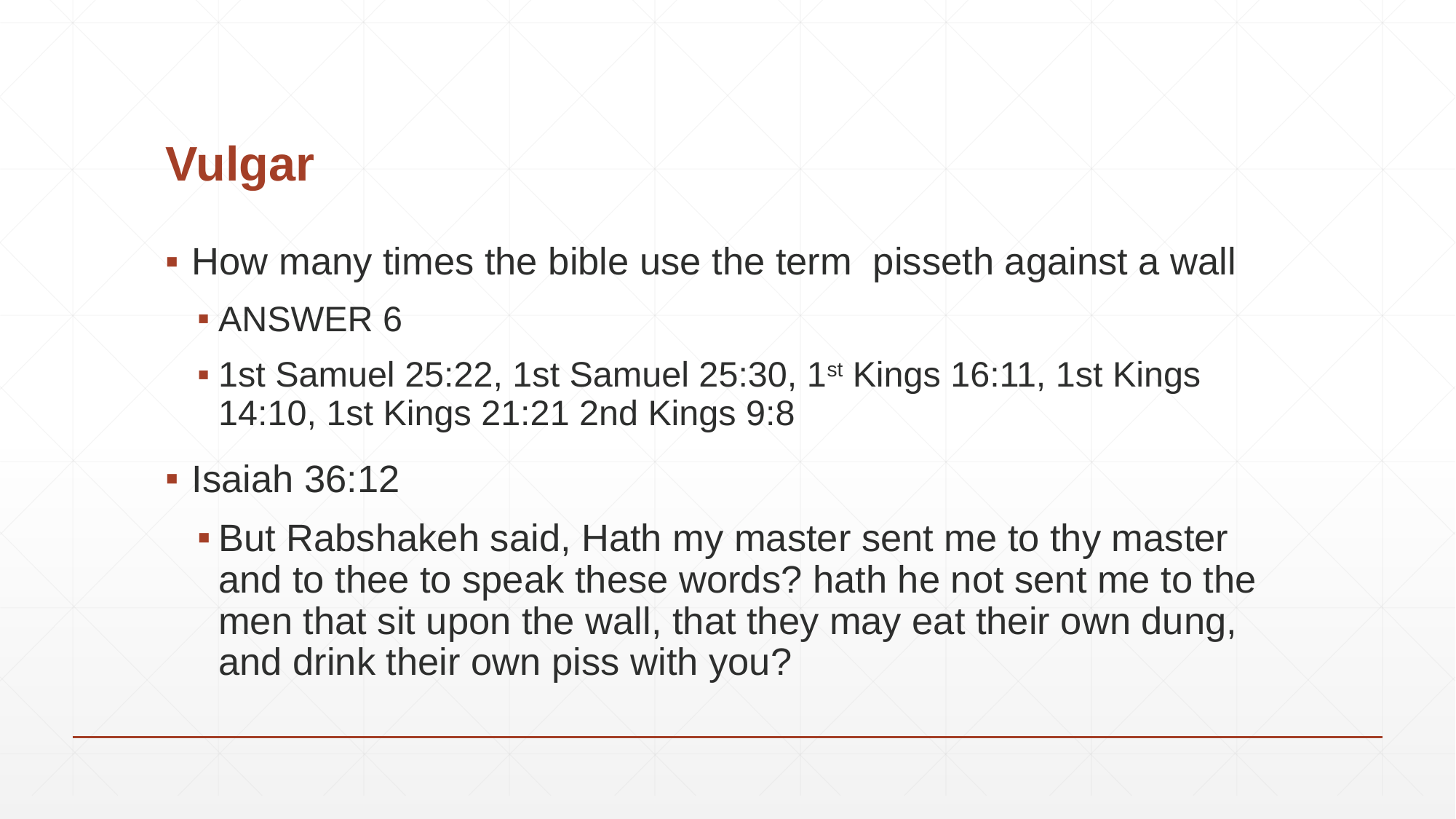

# Vulgar
How many times the bible use the term  pisseth against a wall
ANSWER 6
1st Samuel 25:22, 1st Samuel 25:30, 1st Kings 16:11, 1st Kings 14:10, 1st Kings 21:21 2nd Kings 9:8
Isaiah 36:12
But Rabshakeh said, Hath my master sent me to thy master and to thee to speak these words? hath he not sent me to the men that sit upon the wall, that they may eat their own dung, and drink their own piss with you?